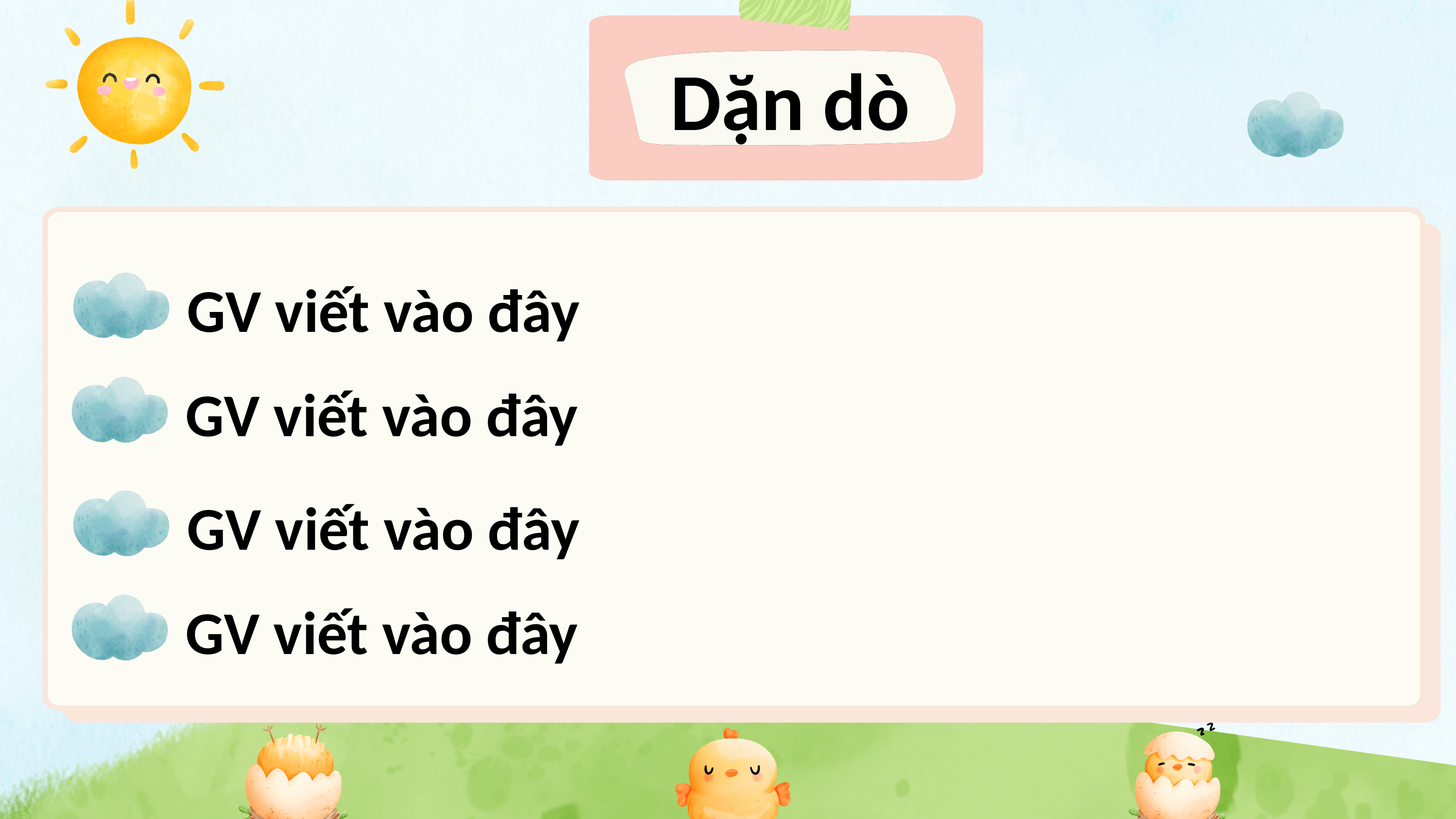

Dặn dò

GV viết vào đây

GV viết vào đây

GV viết vào đây

GV viết vào đây